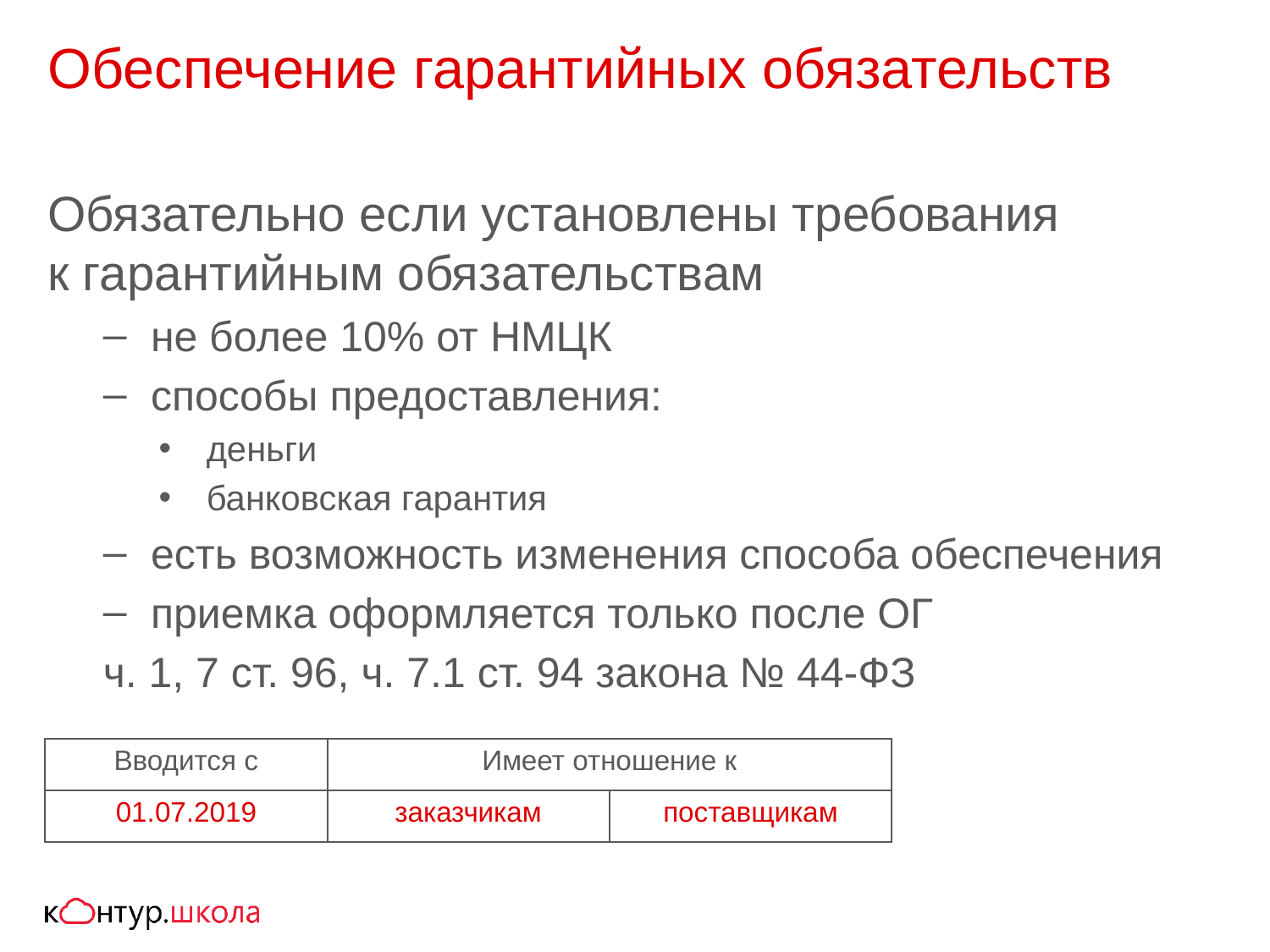

# Обеспечение гарантийных обязательств
Обязательно если установлены требования
к гарантийным обязательствам
не более 10% от НМЦК
способы предоставления:
деньги
банковская гарантия
есть возможность изменения способа обеспечения
приемка оформляется только после ОГ
ч. 1, 7 ст. 96, ч. 7.1 ст. 94 закона № 44-ФЗ
| Вводится с | Имеет отношение к |  |
| --- | --- | --- |
| 01.07.2019 | заказчикам | поставщикам |